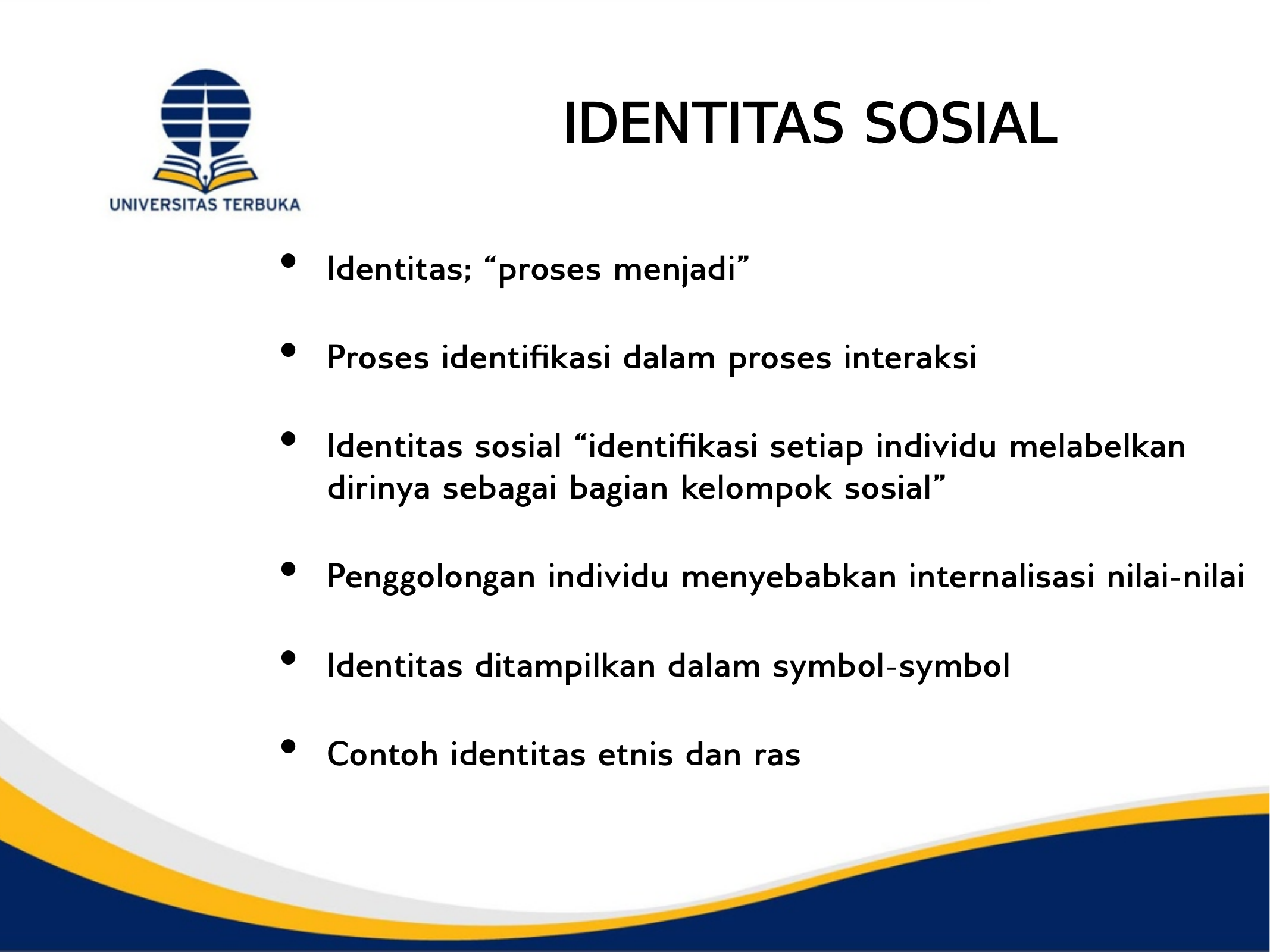

# IDENTITAS SOSIAL
Identitas; “proses menjadi”
Proses identifikasi dalam proses interaksi
Identitas sosial “identifikasi setiap individu melabelkan dirinya sebagai bagian kelompok sosial”
Penggolongan individu menyebabkan internalisasi nilai-nilai
Identitas ditampilkan dalam symbol-symbol
Contoh identitas etnis dan ras